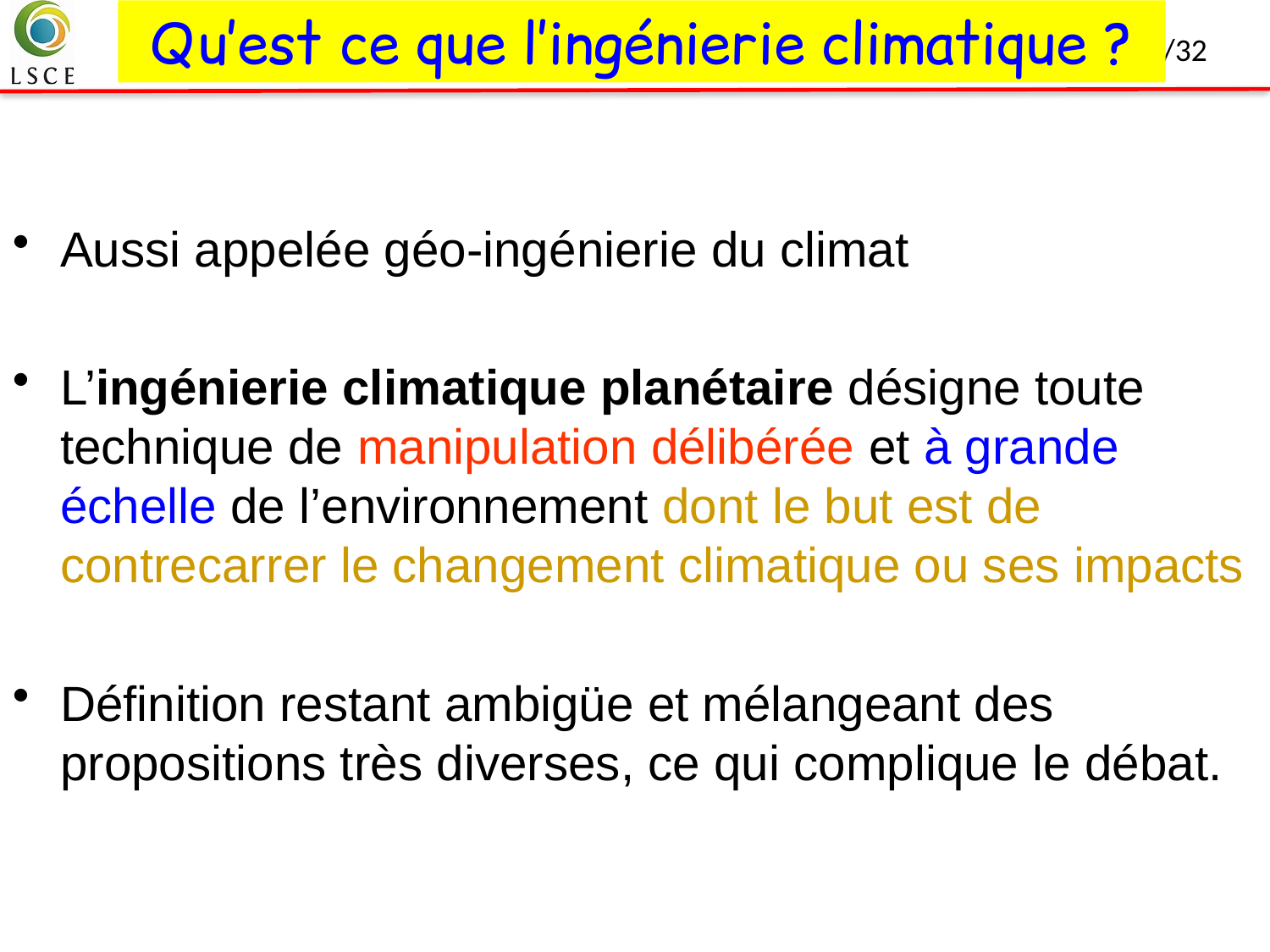

# Qu’est ce que l’ingénierie climatique ?
Aussi appelée géo-ingénierie du climat

L’ingénierie climatique planétaire désigne toute technique de manipulation délibérée et à grande échelle de l’environnement dont le but est de contrecarrer le changement climatique ou ses impacts

Définition restant ambigüe et mélangeant des propositions très diverses, ce qui complique le débat.